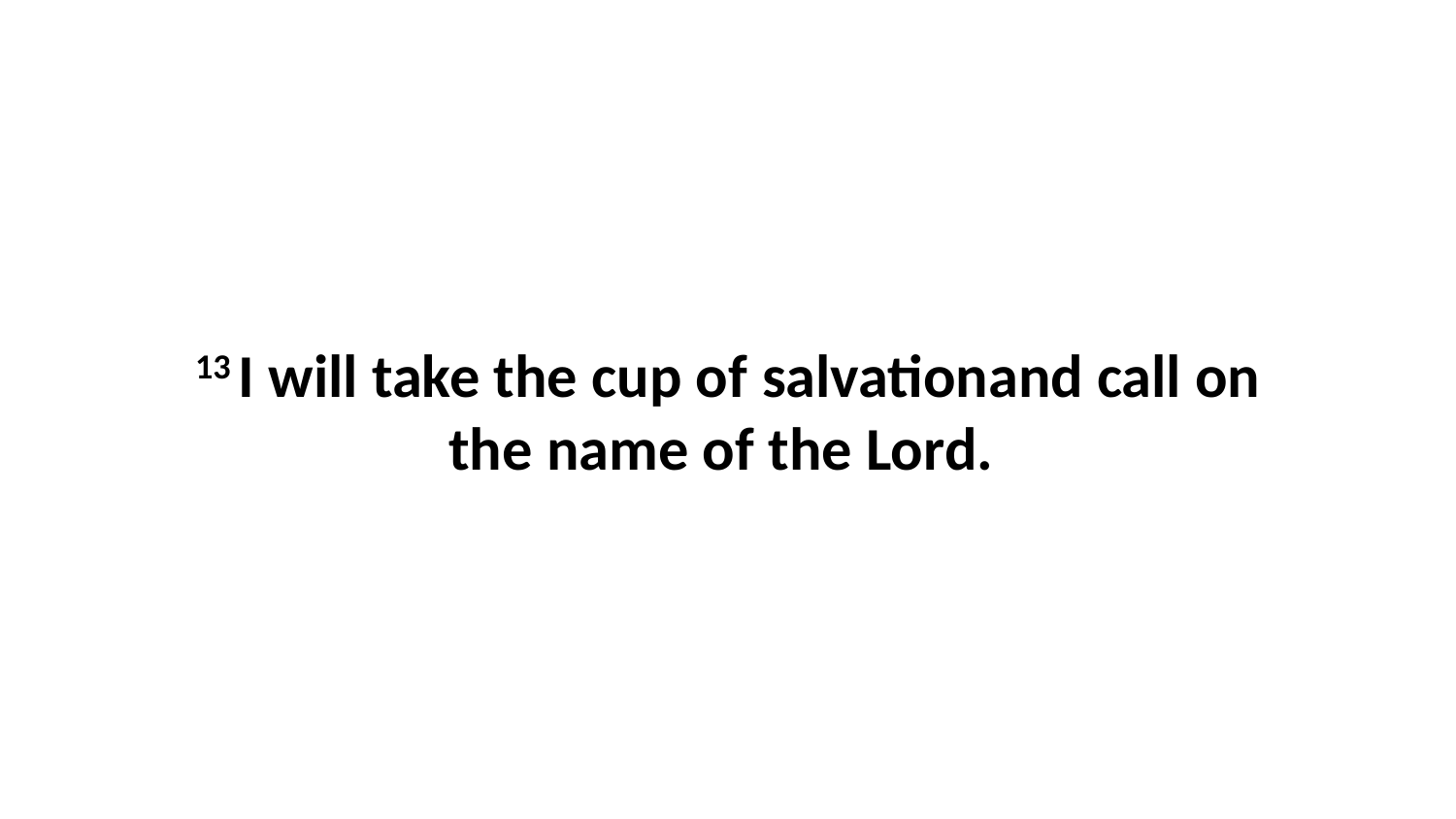

13 I will take the cup of salvationand call on the name of the Lord.